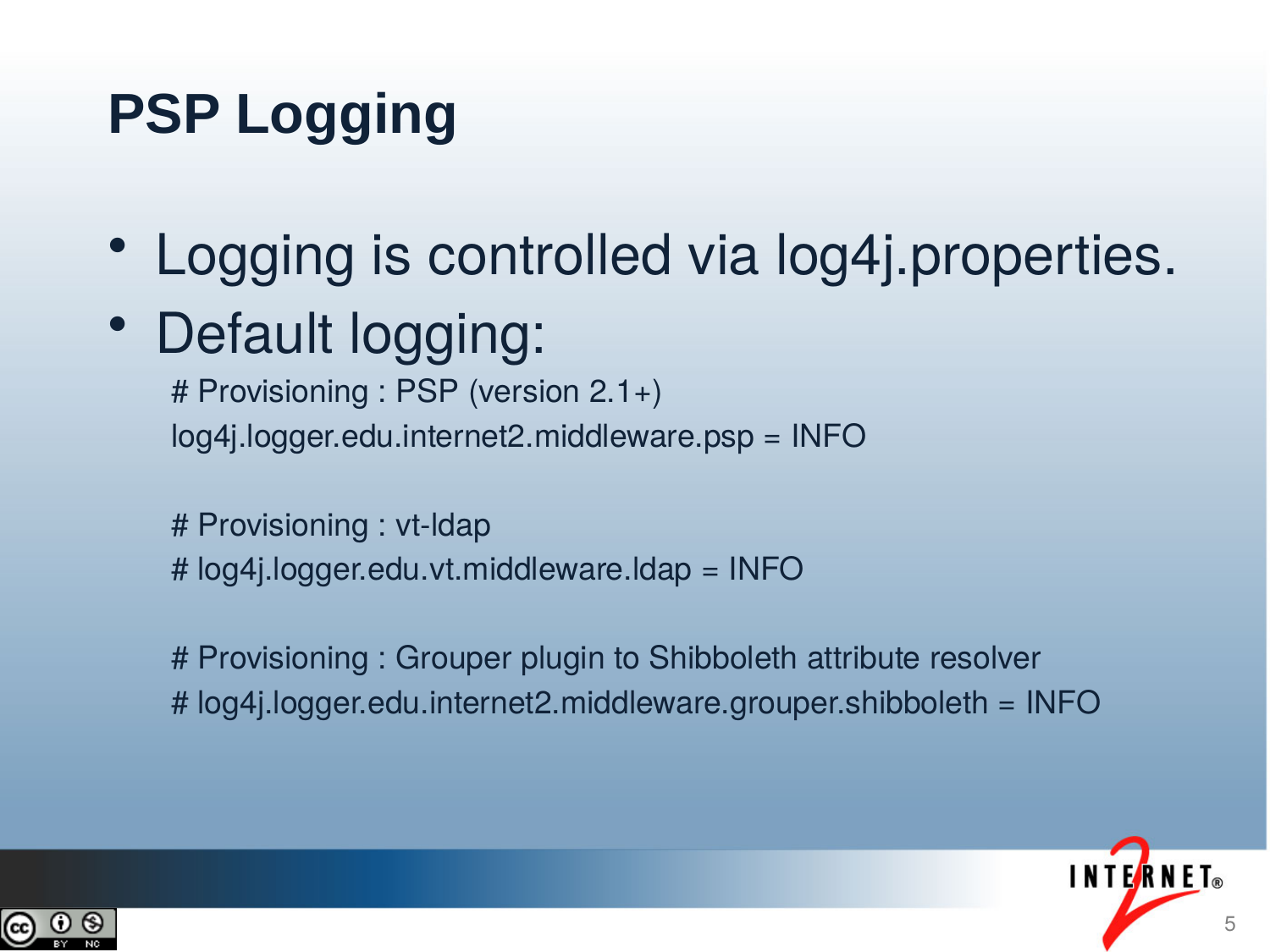

# PSP Logging
Logging is controlled via log4j.properties.
Default logging:
# Provisioning : PSP (version 2.1+)
log4j.logger.edu.internet2.middleware.psp = INFO

# Provisioning : vt-ldap
# log4j.logger.edu.vt.middleware.ldap = INFO

# Provisioning : Grouper plugin to Shibboleth attribute resolver
# log4j.logger.edu.internet2.middleware.grouper.shibboleth = INFO
5